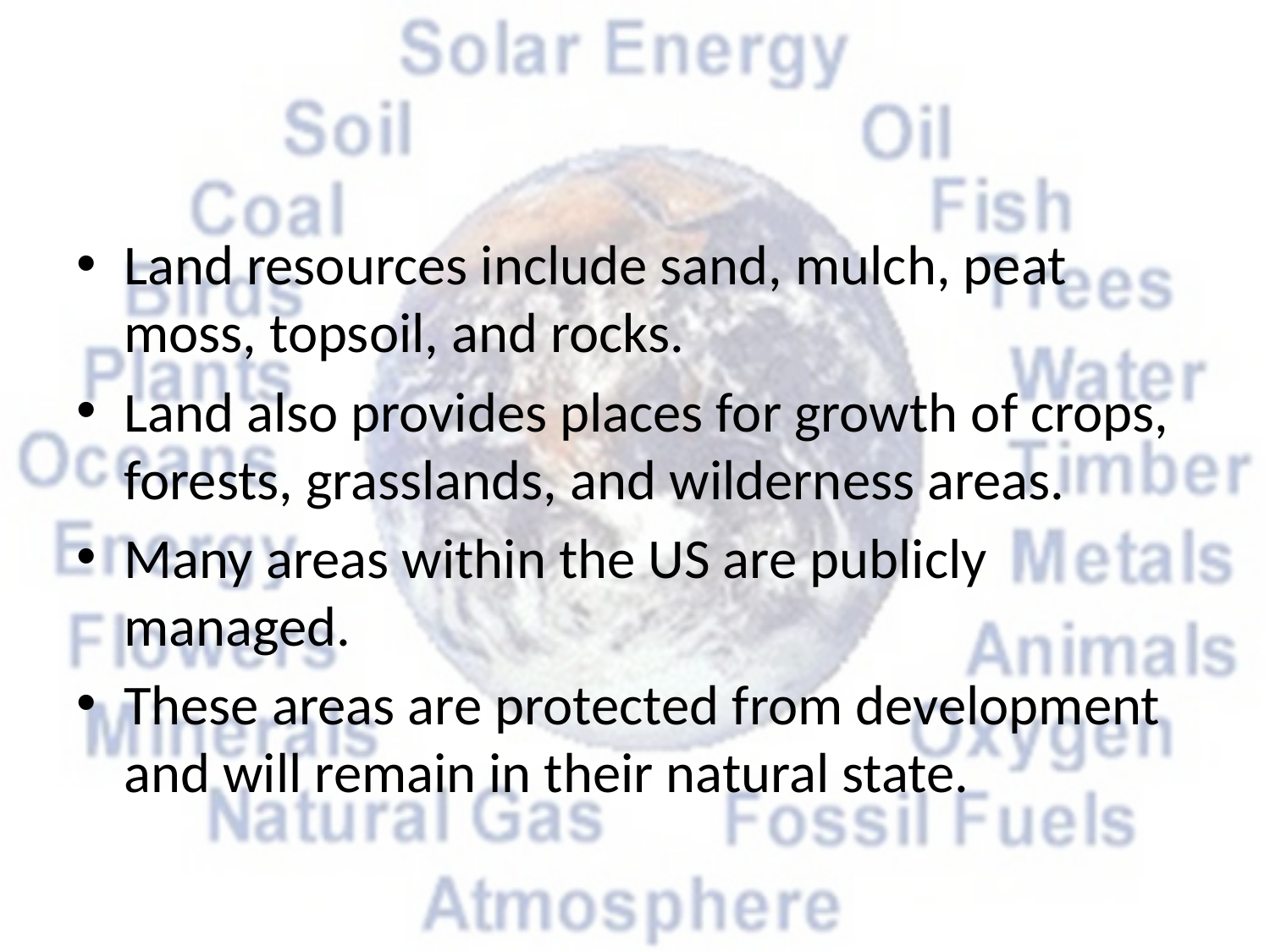

#
Land resources include sand, mulch, peat moss, topsoil, and rocks.
Land also provides places for growth of crops, forests, grasslands, and wilderness areas.
Many areas within the US are publicly managed.
These areas are protected from development and will remain in their natural state.